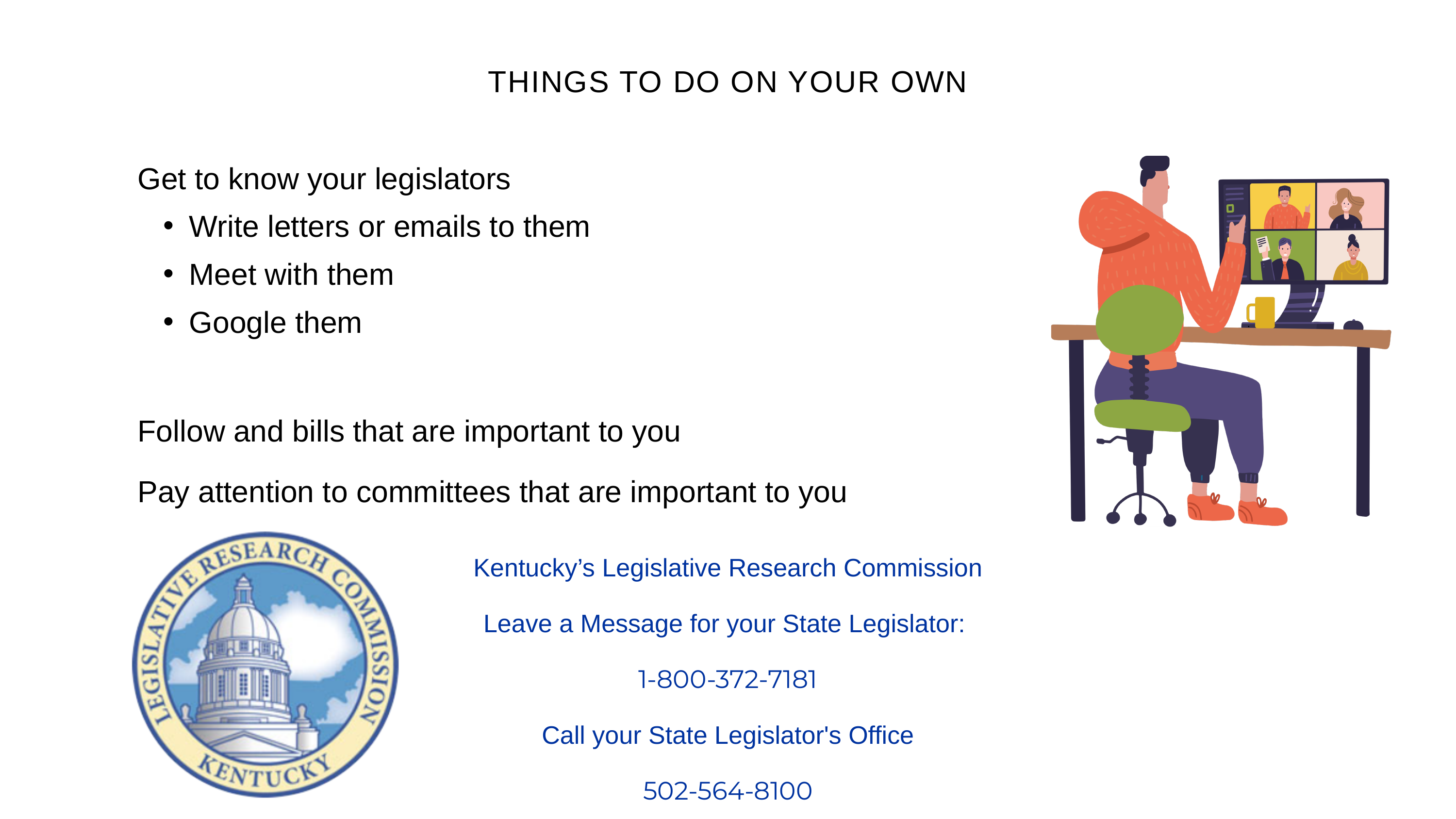

THINGS TO DO ON YOUR OWN
Get to know your legislators
Write letters or emails to them
Meet with them
Google them

Follow and bills that are important to you
Pay attention to committees that are important to you

Kentucky’s Legislative Research Commission
Leave a Message for your State Legislator:
1-800-372-7181
Call your State Legislator's Office
502-564-8100